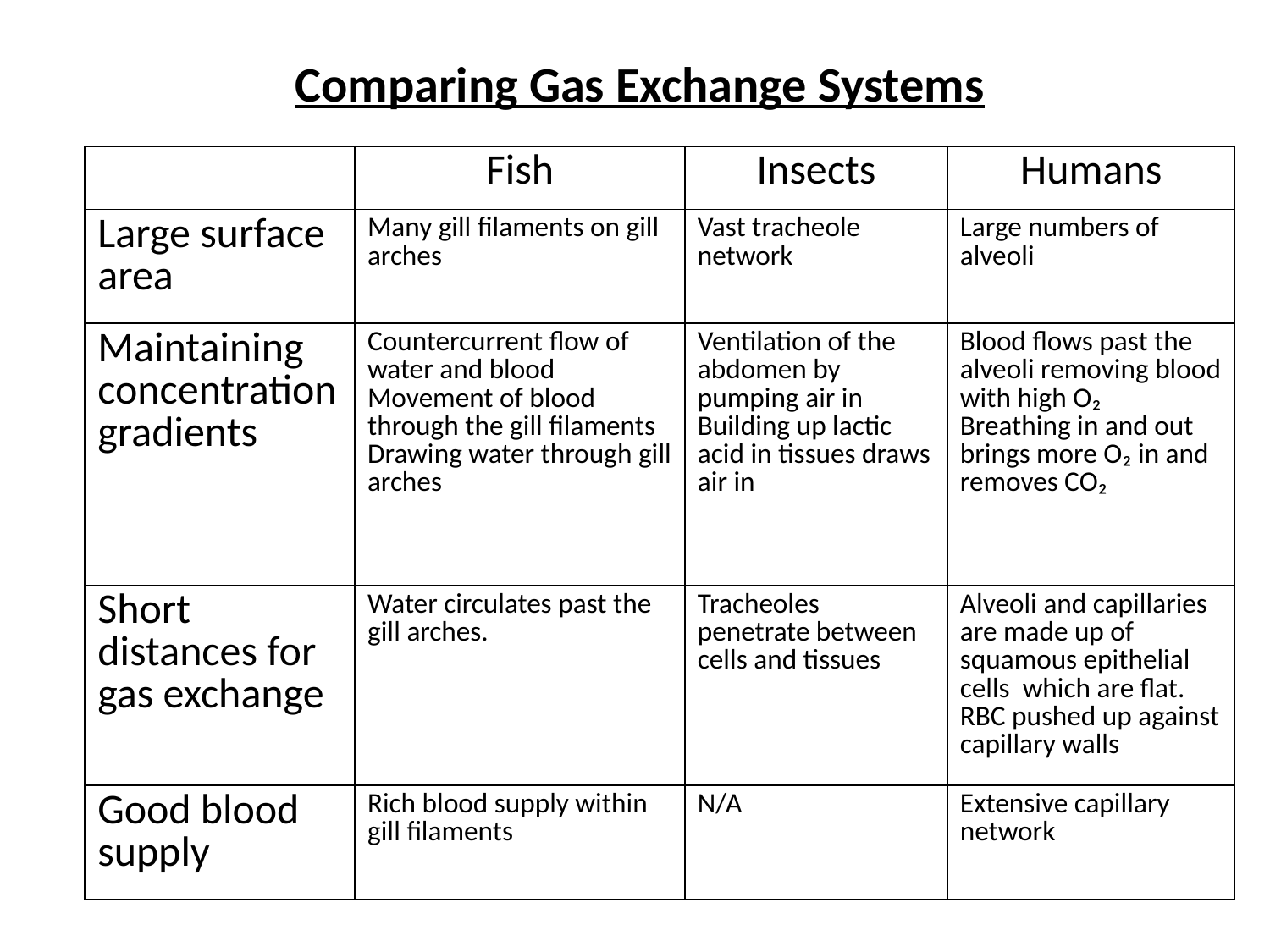

Comparing Gas Exchange Systems
|  | Fish | Insects | Humans |
| --- | --- | --- | --- |
| Large surface area | Many gill filaments on gill arches | Vast tracheole network | Large numbers of alveoli |
| Maintaining concentration gradients | Countercurrent flow of water and blood Movement of blood through the gill filaments Drawing water through gill arches | Ventilation of the abdomen by pumping air in Building up lactic acid in tissues draws air in | Blood flows past the alveoli removing blood with high O₂ Breathing in and out brings more O₂ in and removes CO₂ |
| Short distances for gas exchange | Water circulates past the gill arches. | Tracheoles penetrate between cells and tissues | Alveoli and capillaries are made up of squamous epithelial cells which are flat. RBC pushed up against capillary walls |
| Good blood supply | Rich blood supply within gill filaments | N/A | Extensive capillary network |